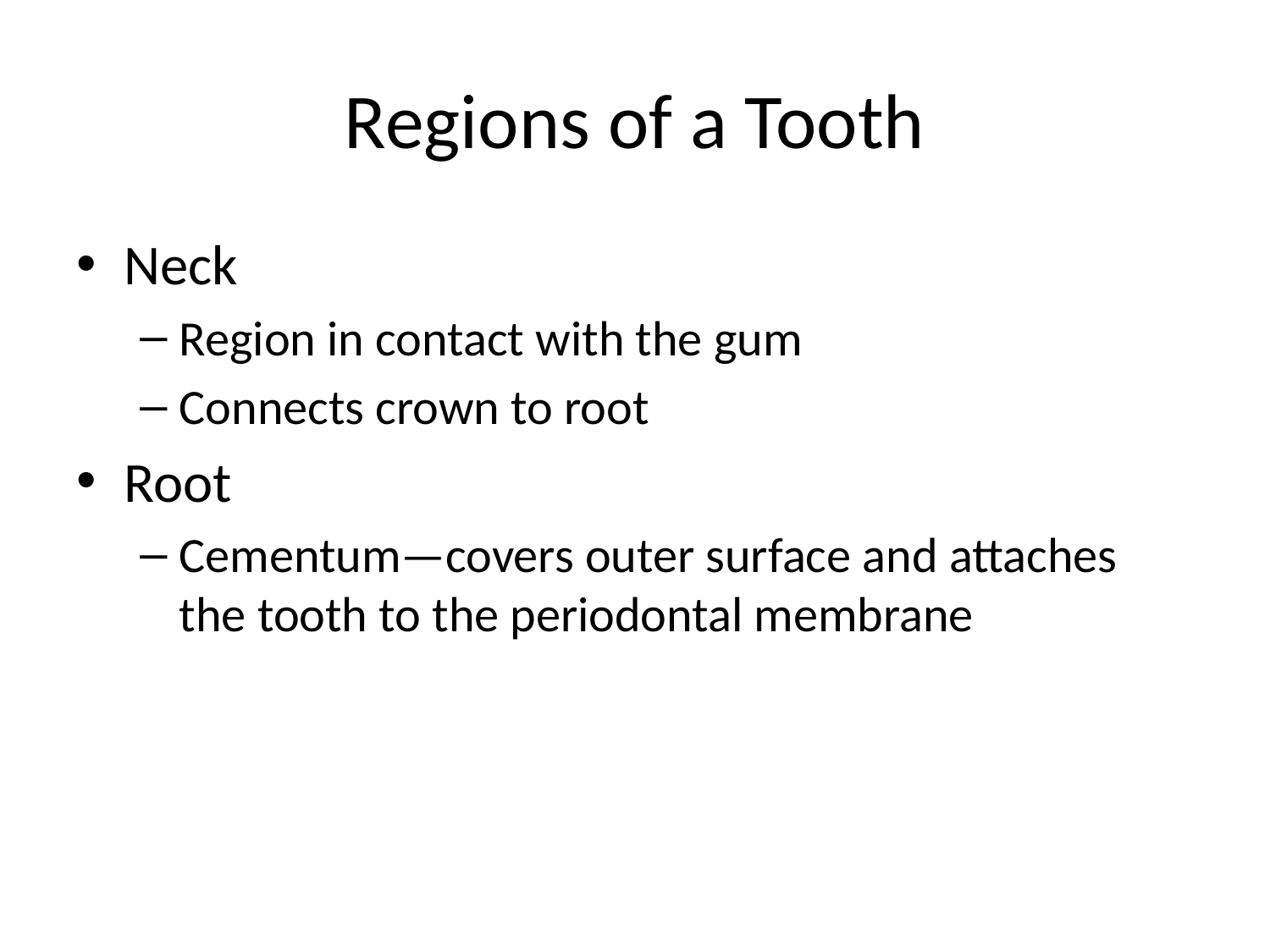

# Regions of a Tooth
Neck
Region in contact with the gum
Connects crown to root
Root
Cementum—covers outer surface and attaches the tooth to the periodontal membrane